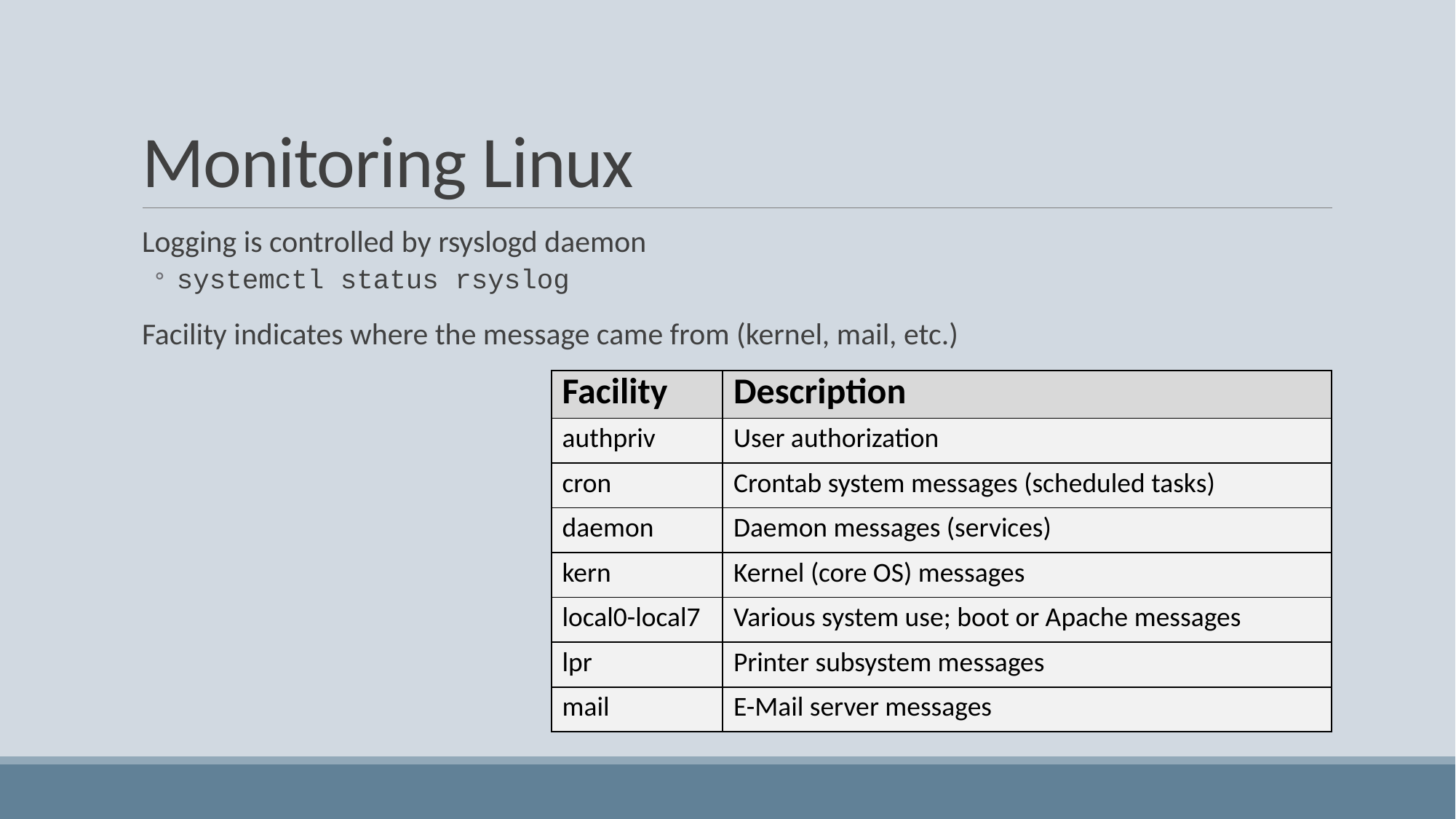

# Monitoring Linux
Logging is controlled by rsyslogd daemon
systemctl status rsyslog
Facility indicates where the message came from (kernel, mail, etc.)
| Facility | Description |
| --- | --- |
| authpriv | User authorization |
| cron | Crontab system messages (scheduled tasks) |
| daemon | Daemon messages (services) |
| kern | Kernel (core OS) messages |
| local0-local7 | Various system use; boot or Apache messages |
| lpr | Printer subsystem messages |
| mail | E-Mail server messages |